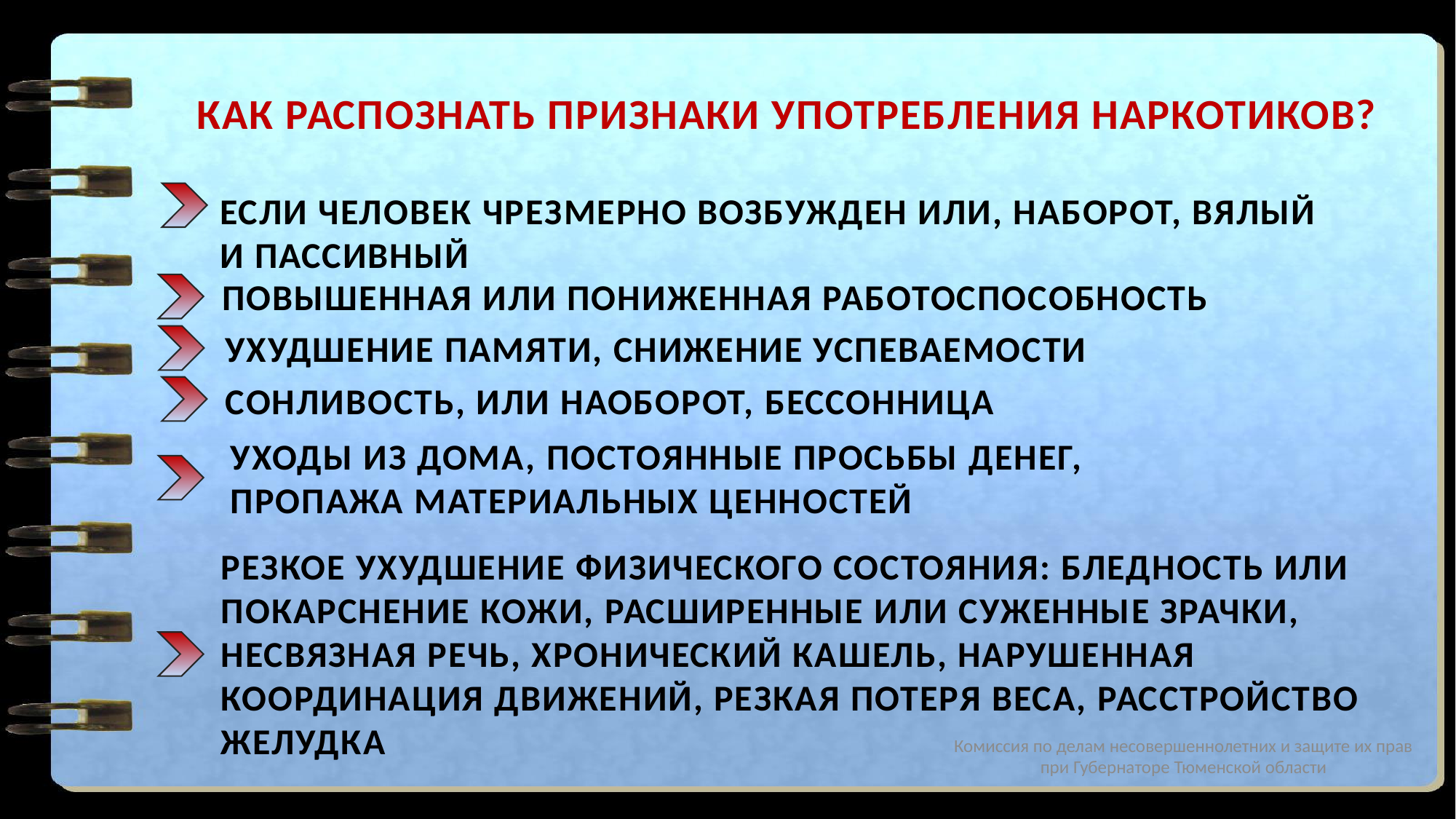

КАК РАСПОЗНАТЬ ПРИЗНАКИ УПОТРЕБЛЕНИЯ НАРКОТИКОВ?

ЕСЛИ ЧЕЛОВЕК ЧРЕЗМЕРНО ВОЗБУЖДЕН ИЛИ, НАБОРОТ, ВЯЛЫЙ И ПАССИВНЫЙ
ПОВЫШЕННАЯ ИЛИ ПОНИЖЕННАЯ РАБОТОСПОСОБНОСТЬ

УХУДШЕНИЕ ПАМЯТИ, СНИЖЕНИЕ УСПЕВАЕМОСТИ

СОНЛИВОСТЬ, ИЛИ НАОБОРОТ, БЕССОННИЦА

УХОДЫ ИЗ ДОМА, ПОСТОЯННЫЕ ПРОСЬБЫ ДЕНЕГ,
ПРОПАЖА МАТЕРИАЛЬНЫХ ЦЕННОСТЕЙ

РЕЗКОЕ УХУДШЕНИЕ ФИЗИЧЕСКОГО СОСТОЯНИЯ: БЛЕДНОСТЬ ИЛИ
ПОКАРСНЕНИЕ КОЖИ, РАСШИРЕННЫЕ ИЛИ СУЖЕННЫЕ ЗРАЧКИ,
НЕСВЯЗНАЯ РЕЧЬ, ХРОНИЧЕСКИЙ КАШЕЛЬ, НАРУШЕННАЯ
КООРДИНАЦИЯ ДВИЖЕНИЙ, РЕЗКАЯ ПОТЕРЯ ВЕСА, РАССТРОЙСТВО
ЖЕЛУДКА

Комиссия по делам несовершеннолетних и защите их прав при Губернаторе Тюменской области